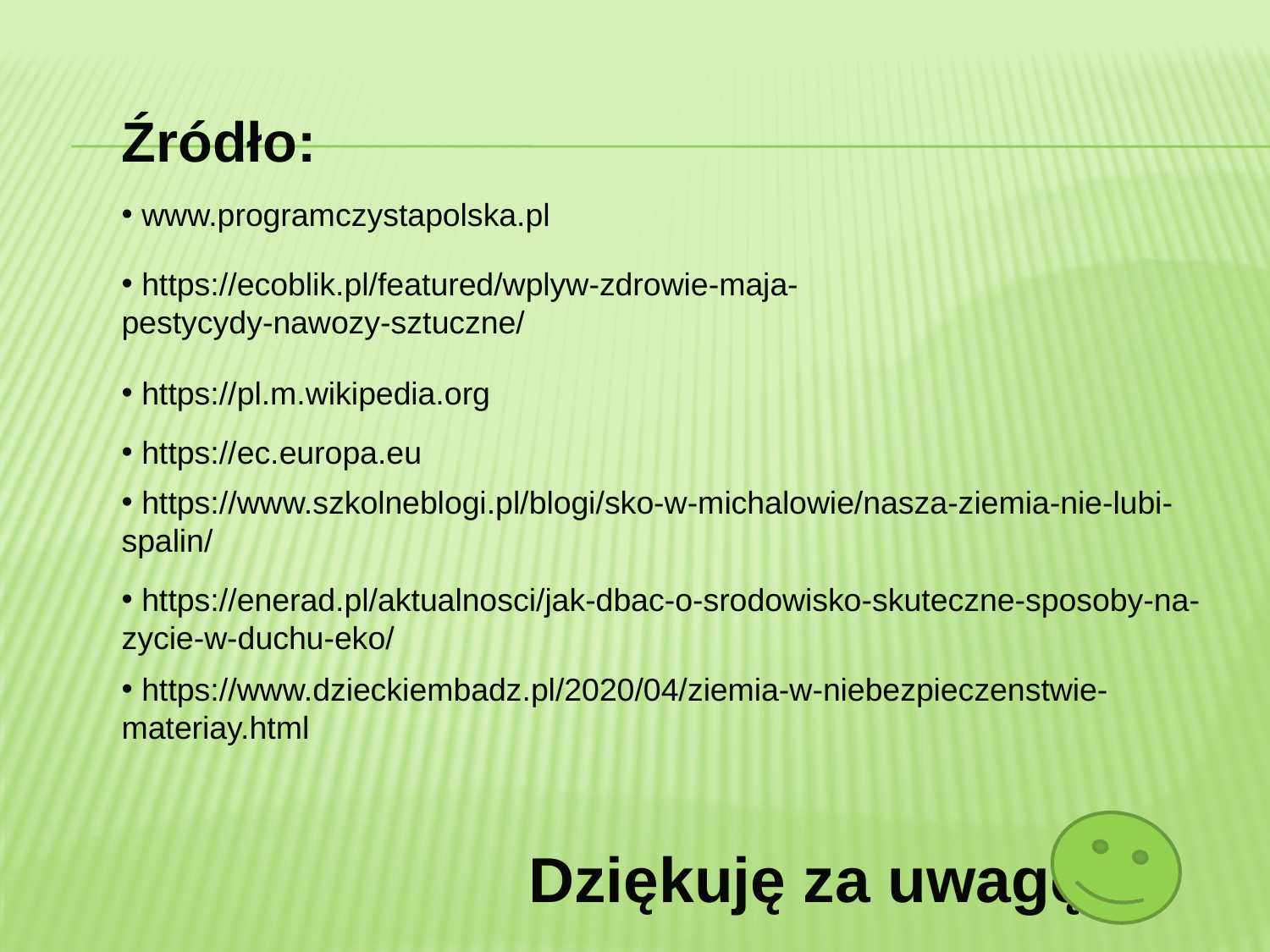

Źródło:
 www.programczystapolska.pl

 https://ecoblik.pl/featured/wplyw-zdrowie-maja-pestycydy-nawozy-sztuczne/
 https://pl.m.wikipedia.org
 https://ec.europa.eu/
 https://www.szkolneblogi.pl/blogi/sko-w-michalowie/nasza-ziemia-nie-lubi-spalin/

 https://enerad.pl/aktualnosci/jak-dbac-o-srodowisko-skuteczne-sposoby-na-zycie-w-duchu-eko/

 https://www.dzieckiembadz.pl/2020/04/ziemia-w-niebezpieczenstwie-materiay.html

Dziękuję za uwagę